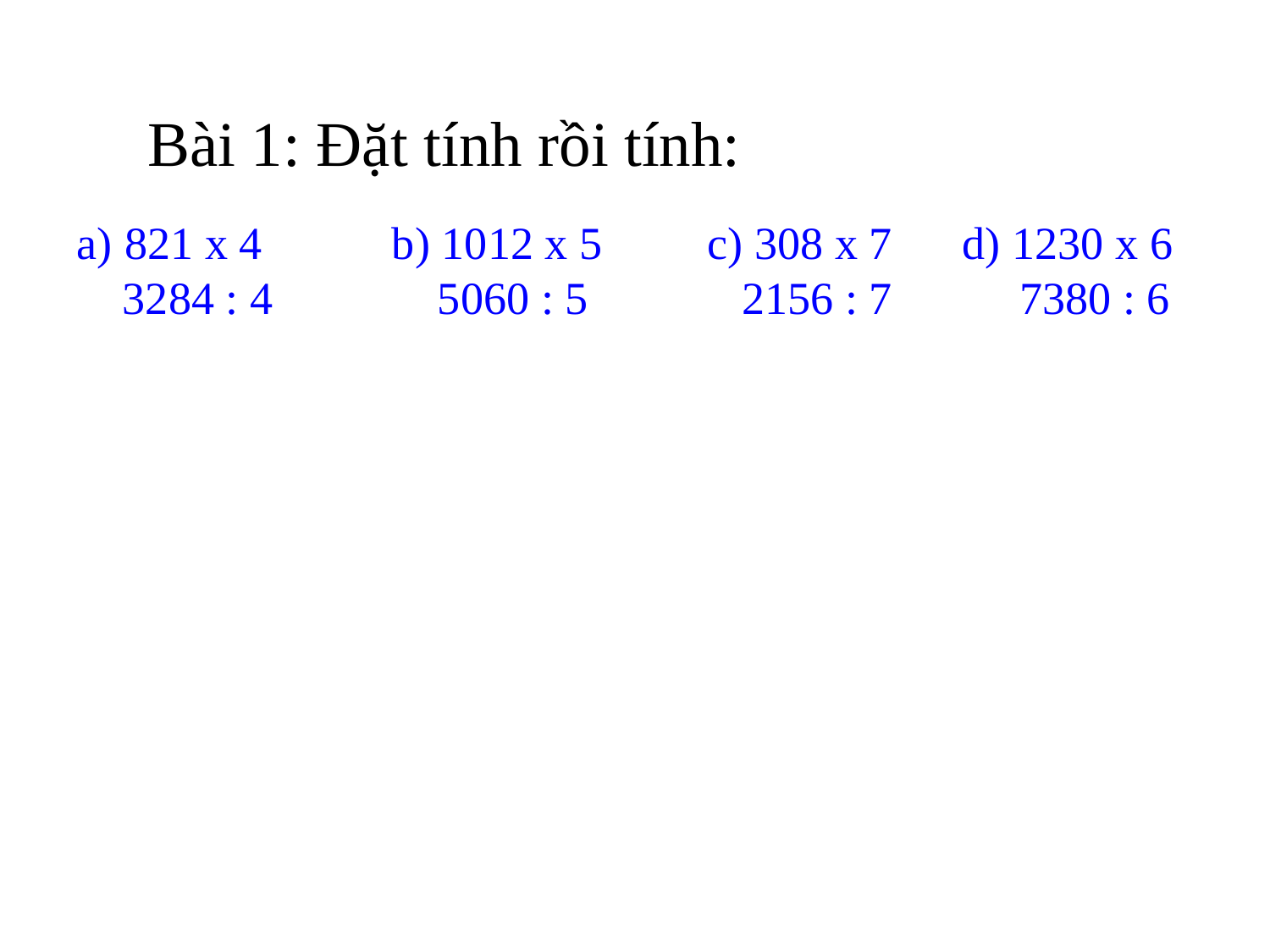

Bài 1: Đặt tính rồi tính:
821 x 4
    3284 : 4

c) 308 x 7
   2156 : 7
b) 1012 x 5
    5060 : 5
d) 1230 x 6
     7380 : 6